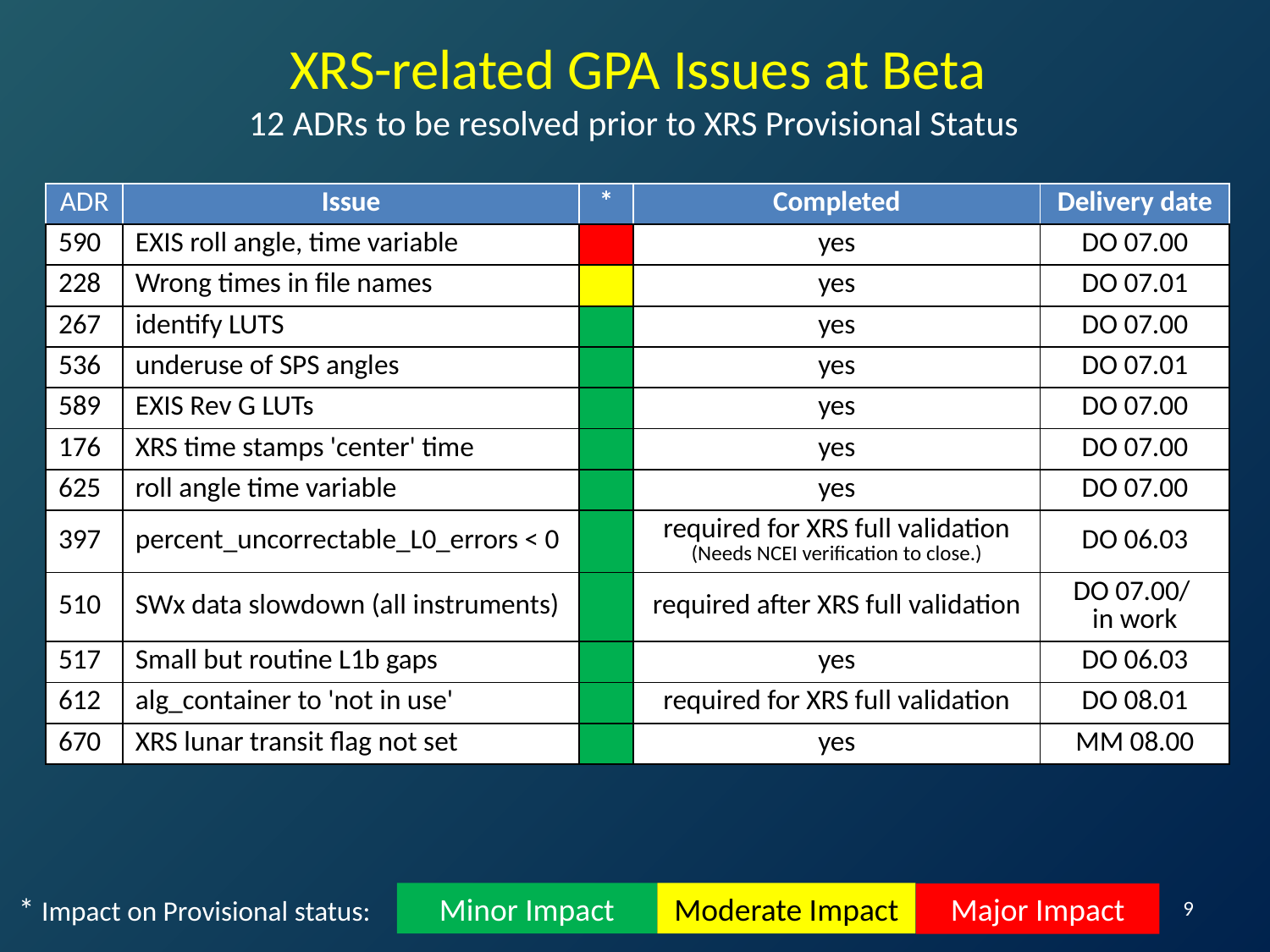

XRS-related GPA Issues at Beta
12 ADRs to be resolved prior to XRS Provisional Status
| ADR | Issue | \* | Completed | Delivery date |
| --- | --- | --- | --- | --- |
| 590 | EXIS roll angle, time variable |  | yes | DO 07.00 |
| 228 | Wrong times in file names |  | yes | DO 07.01 |
| 267 | identify LUTS |  | yes | DO 07.00 |
| 536 | underuse of SPS angles |  | yes | DO 07.01 |
| 589 | EXIS Rev G LUTs |  | yes | DO 07.00 |
| 176 | XRS time stamps 'center' time |  | yes | DO 07.00 |
| 625 | roll angle time variable |  | yes | DO 07.00 |
| 397 | percent\_uncorrectable\_L0\_errors < 0 |  | required for XRS full validation (Needs NCEI verification to close.) | DO 06.03 |
| 510 | SWx data slowdown (all instruments) |  | required after XRS full validation | DO 07.00/ in work |
| 517 | Small but routine L1b gaps |  | yes | DO 06.03 |
| 612 | alg\_container to 'not in use' |  | required for XRS full validation | DO 08.01 |
| 670 | XRS lunar transit flag not set |  | yes | MM 08.00 |
9
Minor Impact
Moderate Impact
Major Impact
* Impact on Provisional status: